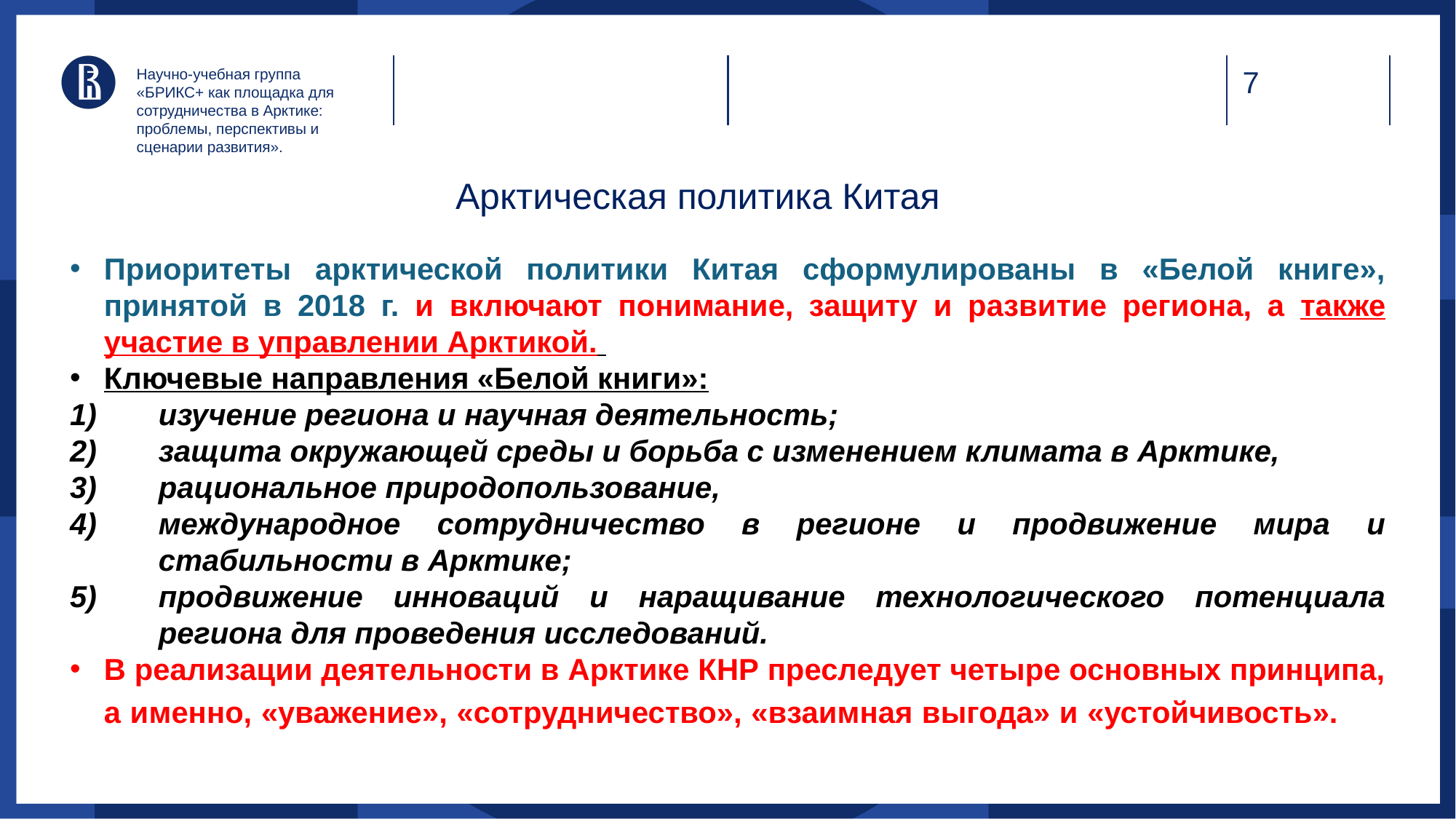

Научно-учебная группа «БРИКС+ как площадка для сотрудничества в Арктике: проблемы, перспективы и сценарии развития».

# Арктическая политика Китая
Приоритеты арктической политики Китая сформулированы в «Белой книге», принятой в 2018 г. и включают понимание, защиту и развитие региона, а также участие в управлении Арктикой.
Ключевые направления «Белой книги»:
изучение региона и научная деятельность;
защита окружающей среды и борьба с изменением климата в Арктике,
рациональное природопользование,
международное сотрудничество в регионе и продвижение мира и стабильности в Арктике;
продвижение инноваций и наращивание технологического потенциала региона для проведения исследований.
В реализации деятельности в Арктике КНР преследует четыре основных принципа, а именно, «уважение», «сотрудничество», «взаимная выгода» и «устойчивость».